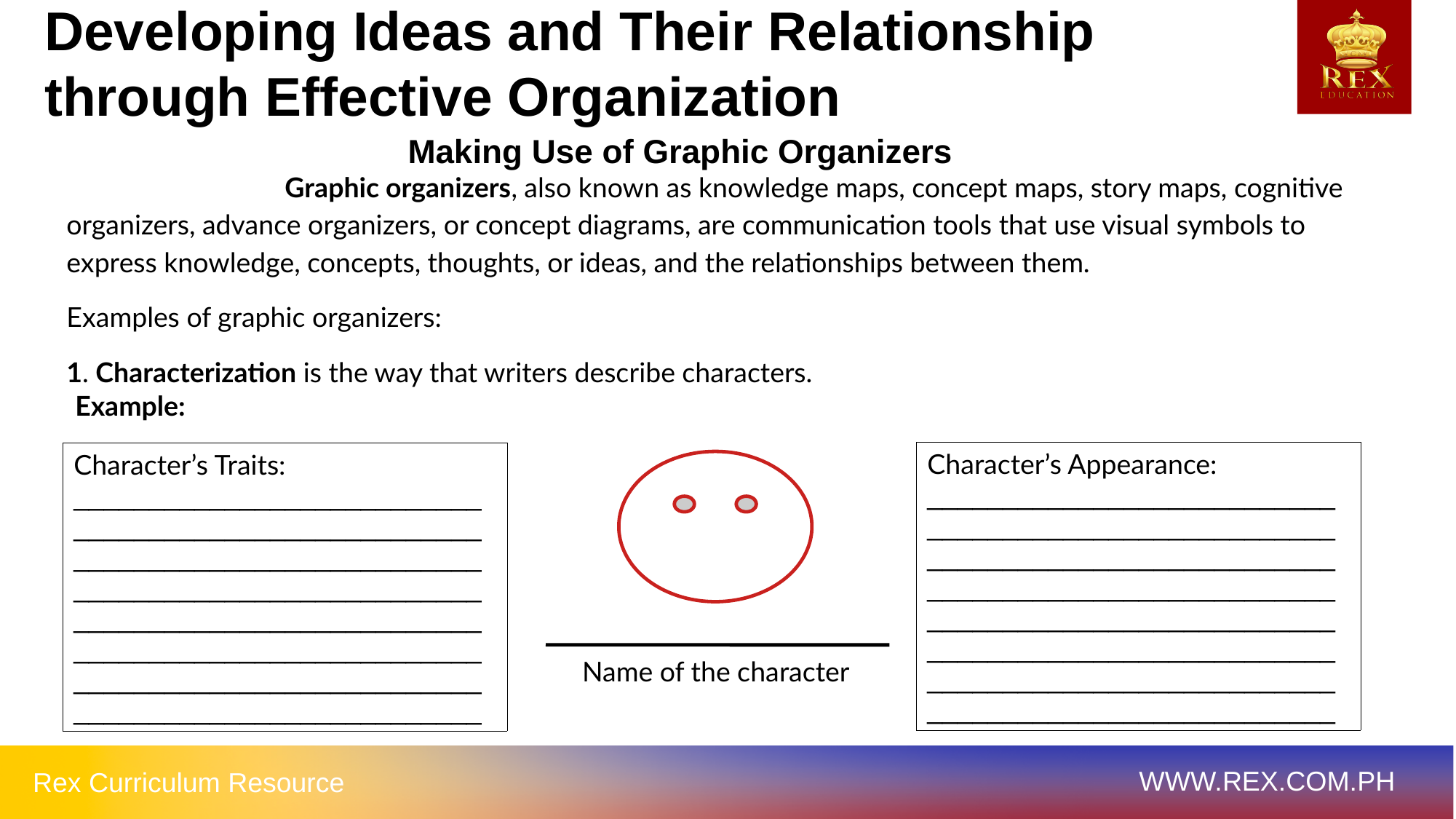

Developing Ideas and Their Relationship through Effective Organization
Making Use of Graphic Organizers
		Graphic organizers, also known as knowledge maps, concept maps, story maps, cognitive organizers, advance organizers, or concept diagrams, are communication tools that use visual symbols to express knowledge, concepts, thoughts, or ideas, and the relationships between them.
Examples of graphic organizers:
1. Characterization is the way that writers describe characters.

Example:
| Character’s Appearance: \_\_\_\_\_\_\_\_\_\_\_\_\_\_\_\_\_\_\_\_\_\_\_\_\_\_\_\_\_\_\_\_\_\_\_\_\_\_\_\_\_\_\_\_\_\_\_\_\_\_\_\_\_\_\_\_\_\_\_\_\_\_\_\_\_\_\_\_\_\_\_\_\_\_\_\_\_\_\_\_\_\_\_\_\_\_\_\_\_\_\_\_\_\_\_\_\_\_\_\_\_\_\_\_\_\_\_\_\_\_\_\_\_\_\_\_\_\_\_\_\_\_\_\_\_\_\_\_\_\_\_\_\_\_\_\_\_\_\_\_\_\_\_\_\_\_\_\_\_\_\_\_\_\_\_\_\_\_\_\_\_\_\_\_\_\_\_\_\_\_\_\_\_\_\_\_\_\_\_\_\_\_\_\_\_\_\_\_\_\_\_\_\_\_\_\_\_\_\_\_\_\_\_\_\_\_\_\_\_\_\_\_\_\_\_\_ |
| --- |
| Character’s Traits: \_\_\_\_\_\_\_\_\_\_\_\_\_\_\_\_\_\_\_\_\_\_\_\_\_\_\_\_\_\_\_\_\_\_\_\_\_\_\_\_\_\_\_\_\_\_\_\_\_\_\_\_\_\_\_\_\_\_\_\_\_\_\_\_\_\_\_\_\_\_\_\_\_\_\_\_\_\_\_\_\_\_\_\_\_\_\_\_\_\_\_\_\_\_\_\_\_\_\_\_\_\_\_\_\_\_\_\_\_\_\_\_\_\_\_\_\_\_\_\_\_\_\_\_\_\_\_\_\_\_\_\_\_\_\_\_\_\_\_\_\_\_\_\_\_\_\_\_\_\_\_\_\_\_\_\_\_\_\_\_\_\_\_\_\_\_\_\_\_\_\_\_\_\_\_\_\_\_\_\_\_\_\_\_\_\_\_\_\_\_\_\_\_\_\_\_\_\_\_\_\_\_\_\_\_\_\_\_\_\_\_\_\_\_\_\_ |
| --- |

|  |
| --- |

Name of the character